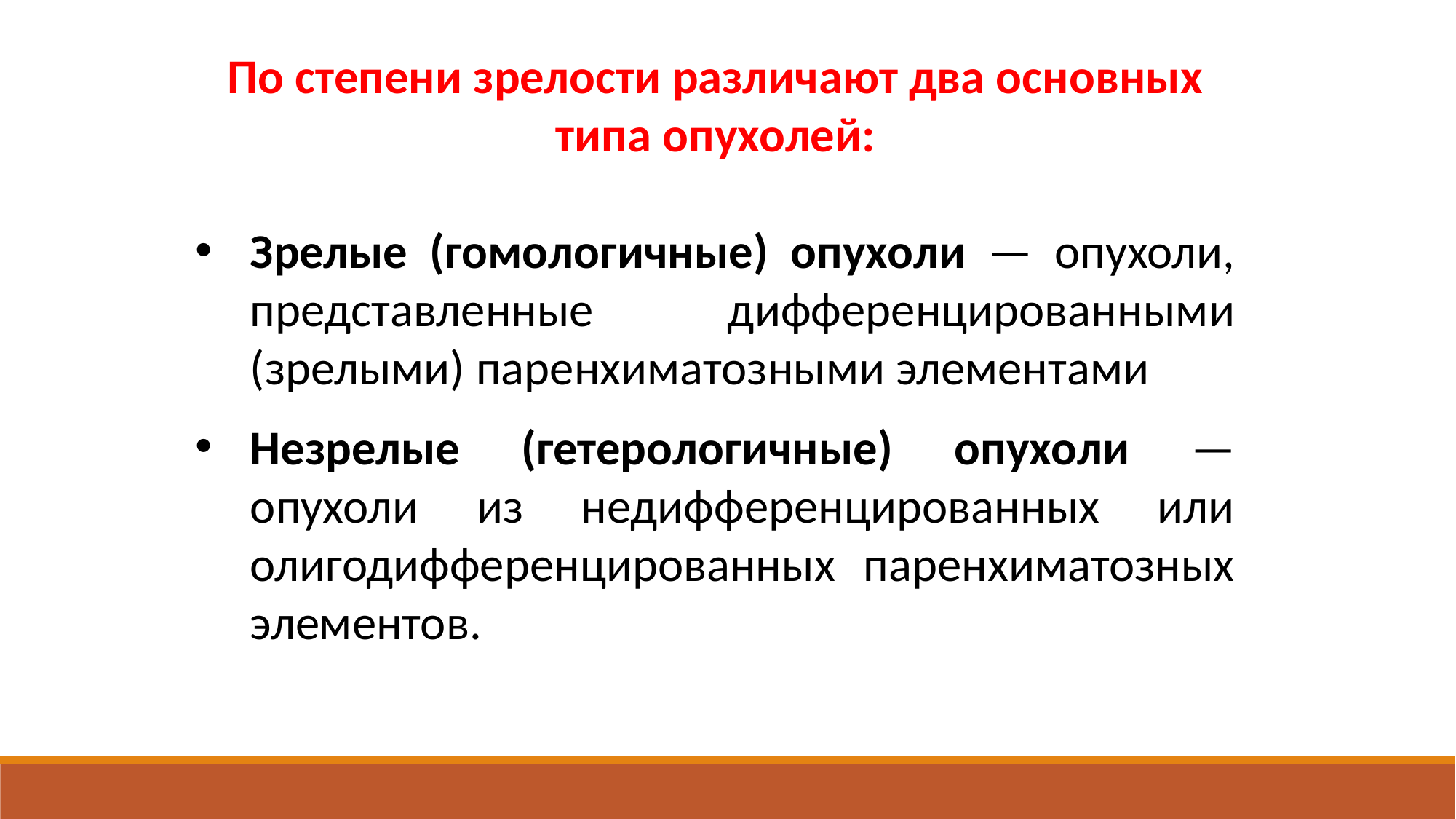

По степени зрелости различают два основных типа опухолей:

Зрелые (гомологичные) опухоли — опухоли, представленные дифференцированными (зрелыми) паренхиматозными элементами

Незрелые (гетерологичные) опухоли — опухоли из недифференцированных или олигодифференцированных паренхиматозных элементов.